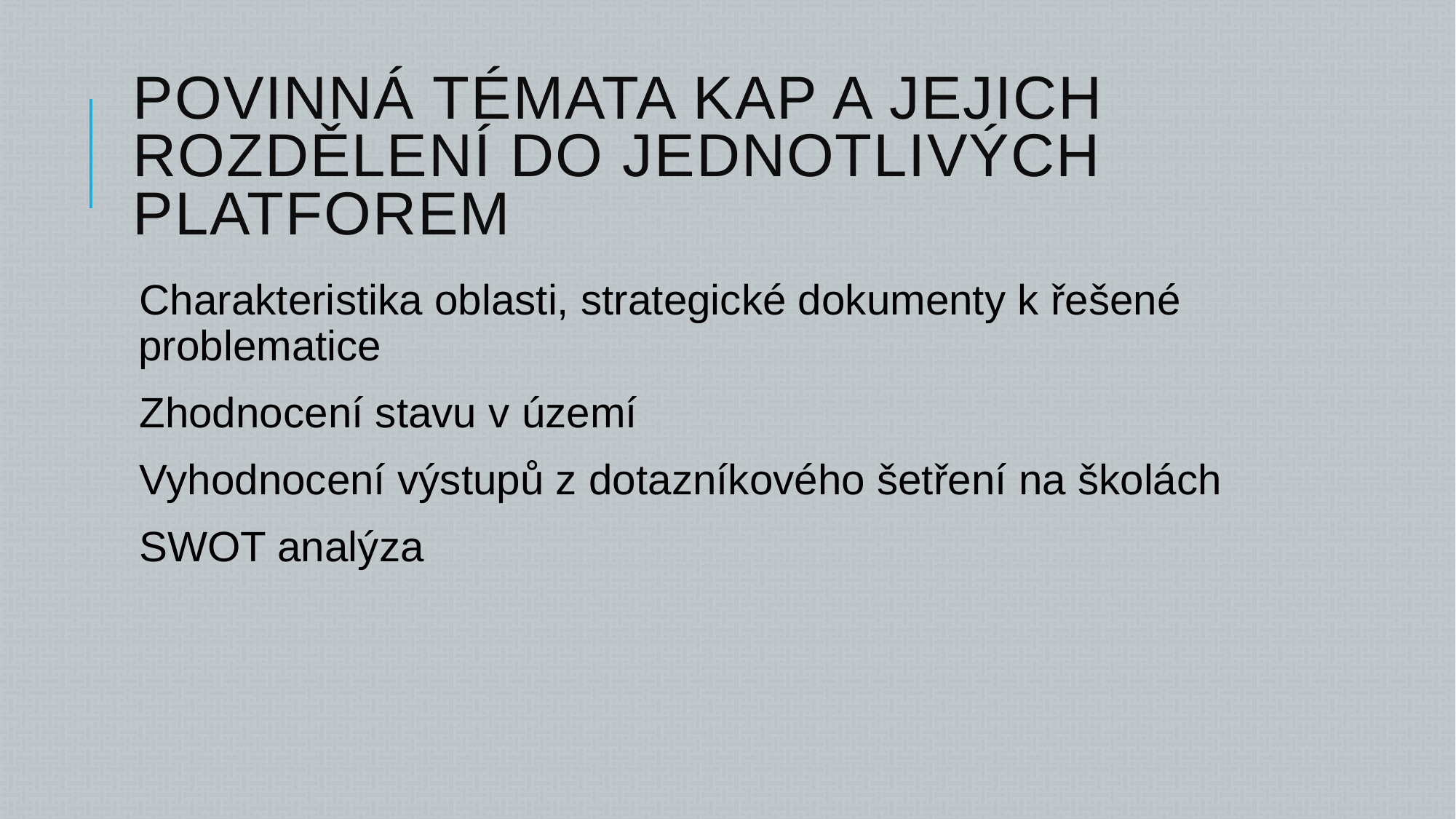

# Povinná témata kap a jejich rozdělení do jednotlivých platforem
Charakteristika oblasti, strategické dokumenty k řešené problematice
Zhodnocení stavu v území
Vyhodnocení výstupů z dotazníkového šetření na školách
SWOT analýza